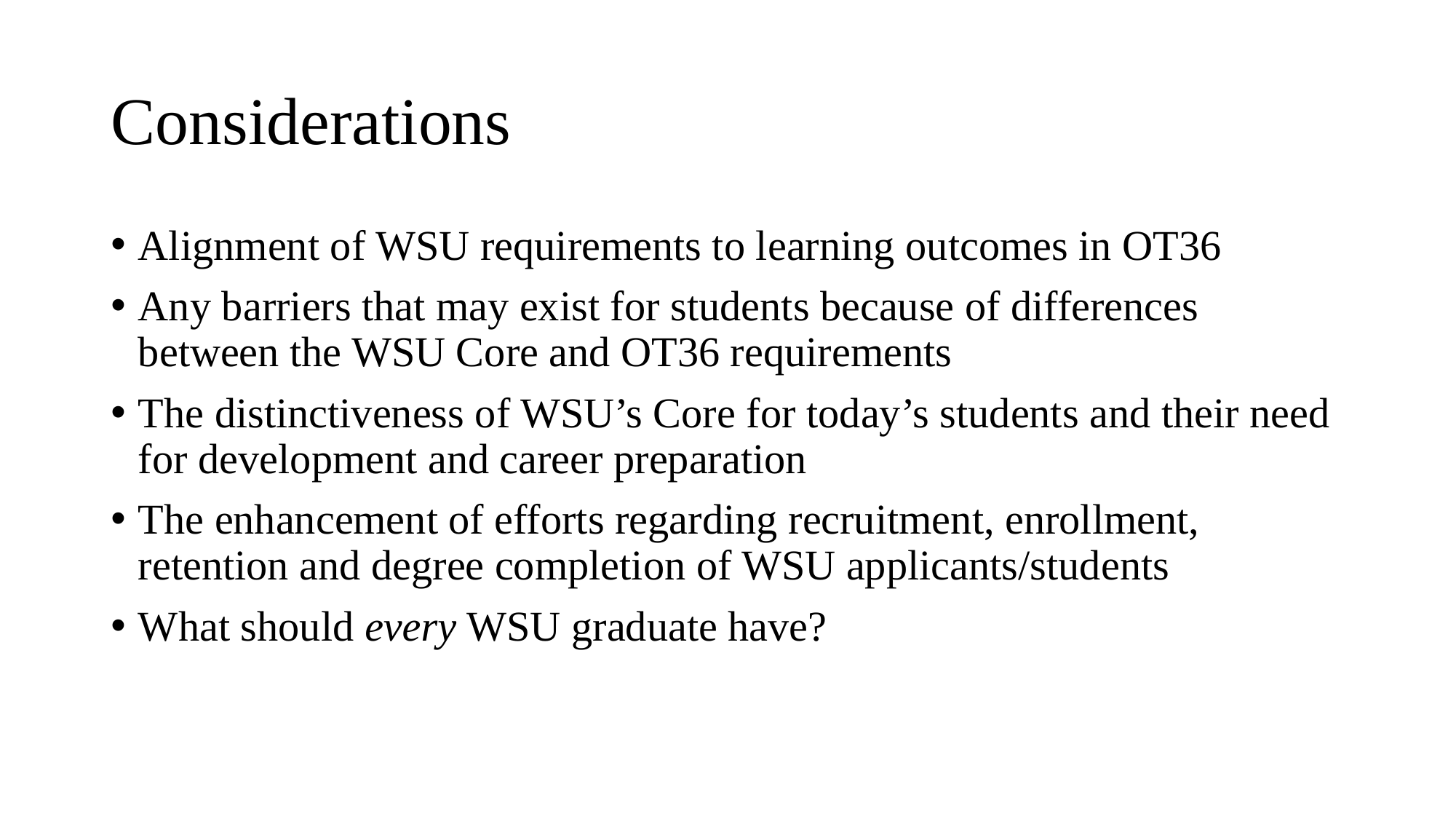

# Considerations
Alignment of WSU requirements to learning outcomes in OT36
Any barriers that may exist for students because of differences between the WSU Core and OT36 requirements
The distinctiveness of WSU’s Core for today’s students and their need for development and career preparation
The enhancement of efforts regarding recruitment, enrollment, retention and degree completion of WSU applicants/students
What should every WSU graduate have?